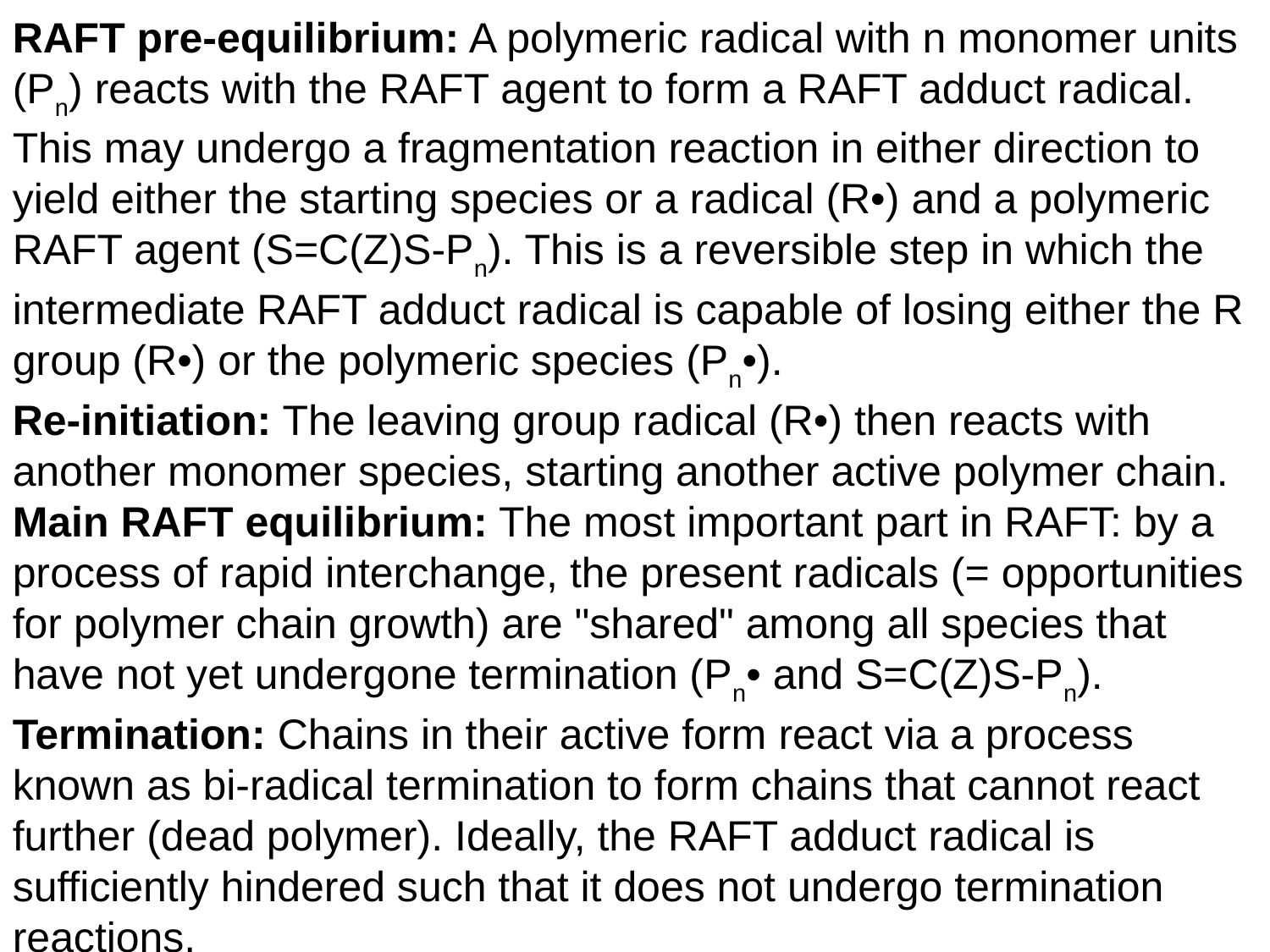

RAFT pre-equilibrium: A polymeric radical with n monomer units (Pn) reacts with the RAFT agent to form a RAFT adduct radical. This may undergo a fragmentation reaction in either direction to yield either the starting species or a radical (R•) and a polymeric RAFT agent (S=C(Z)S-Pn). This is a reversible step in which the intermediate RAFT adduct radical is capable of losing either the R group (R•) or the polymeric species (Pn•).
Re-initiation: The leaving group radical (R•) then reacts with another monomer species, starting another active polymer chain.
Main RAFT equilibrium: The most important part in RAFT: by a process of rapid interchange, the present radicals (= opportunities for polymer chain growth) are "shared" among all species that have not yet undergone termination (Pn• and S=C(Z)S-Pn).
Termination: Chains in their active form react via a process known as bi-radical termination to form chains that cannot react further (dead polymer). Ideally, the RAFT adduct radical is sufficiently hindered such that it does not undergo termination reactions.